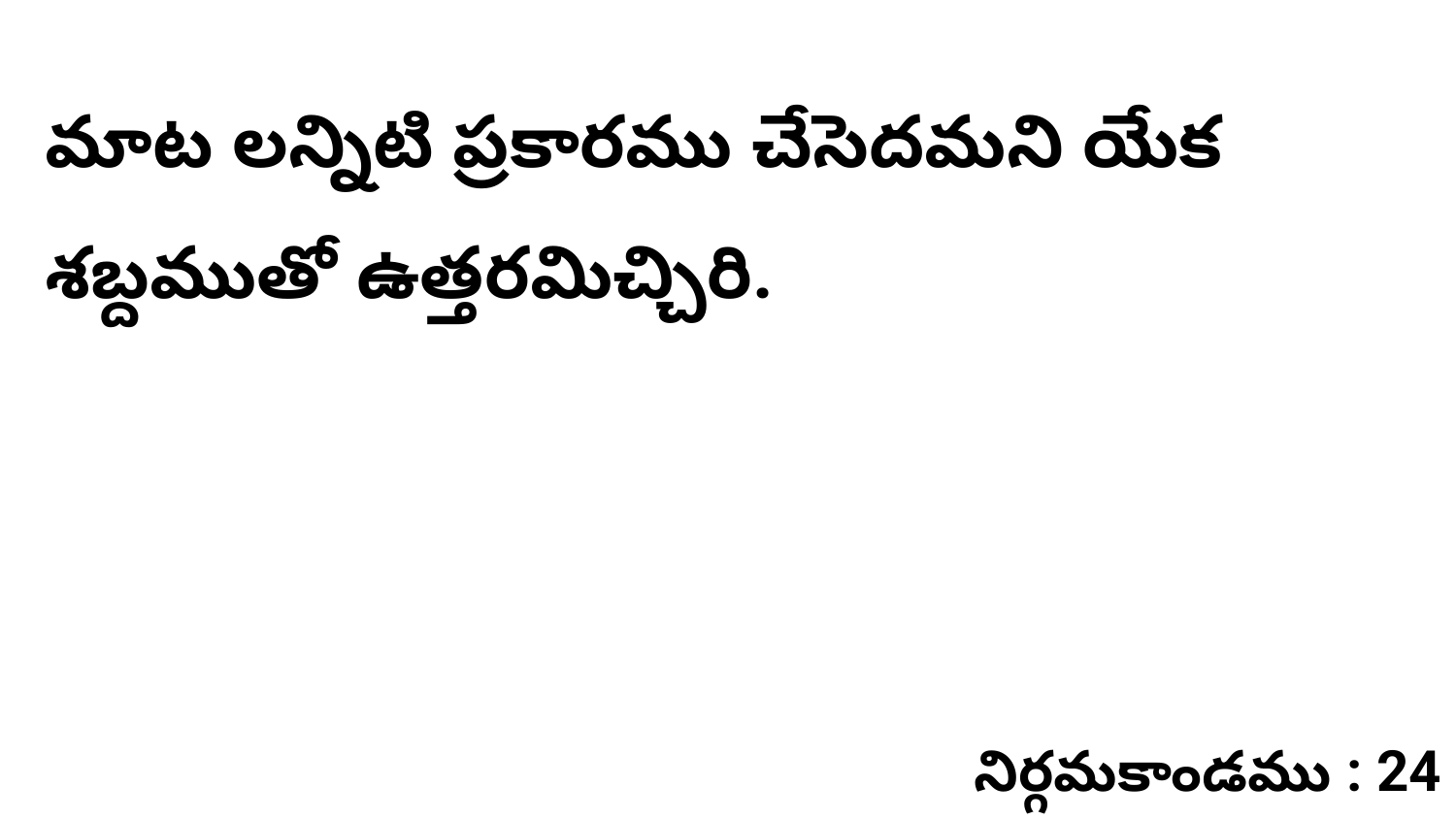

మాట లన్నిటి ప్రకారము చేసెదమని యేక శబ్దముతో ఉత్తరమిచ్చిరి.
నిర్గమకాండము : 24